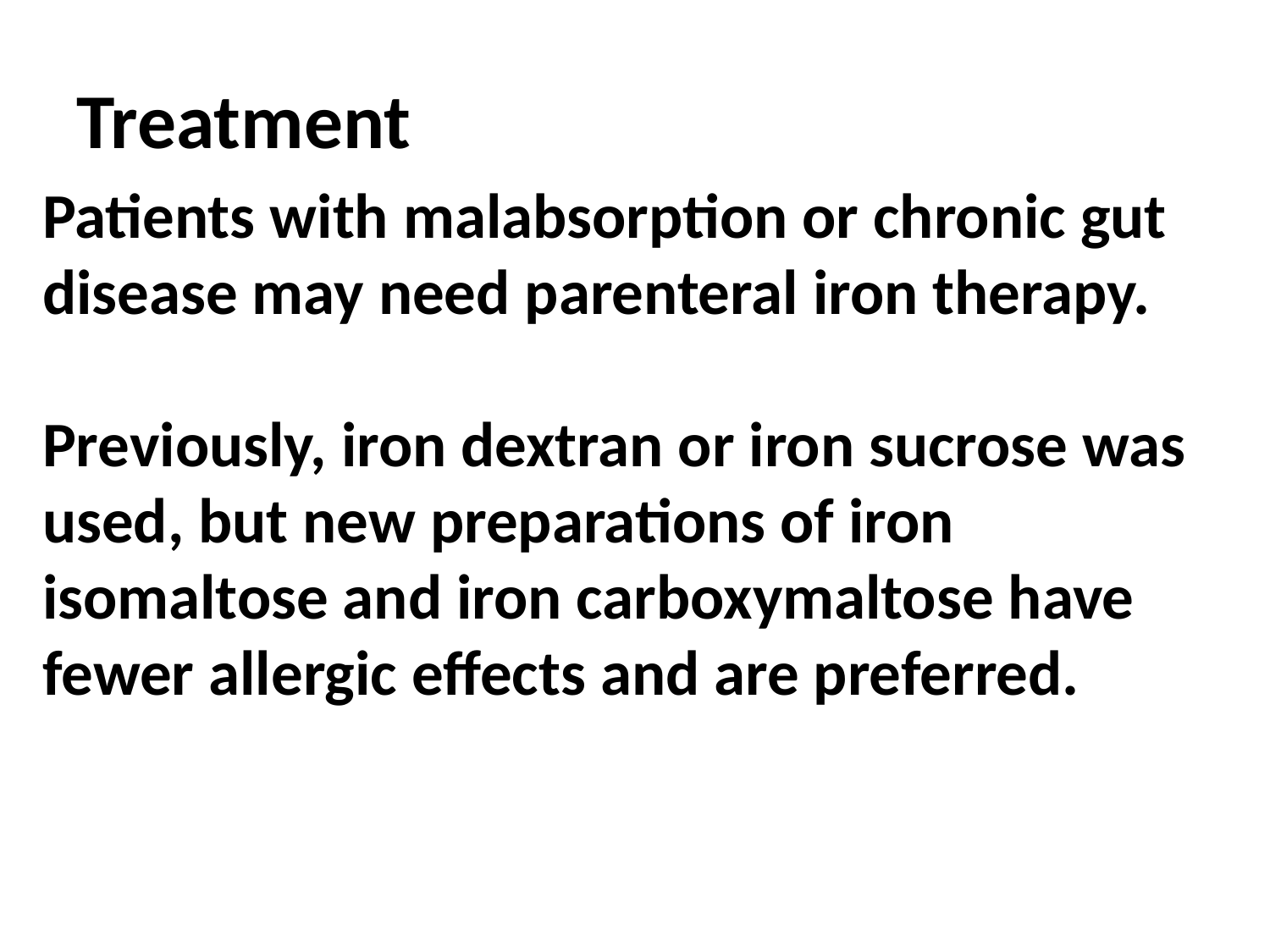

# Treatment
Patients with malabsorption or chronic gut disease may need parenteral iron therapy.

Previously, iron dextran or iron sucrose was used, but new preparations of iron isomaltose and iron carboxymaltose have fewer allergic effects and are preferred.